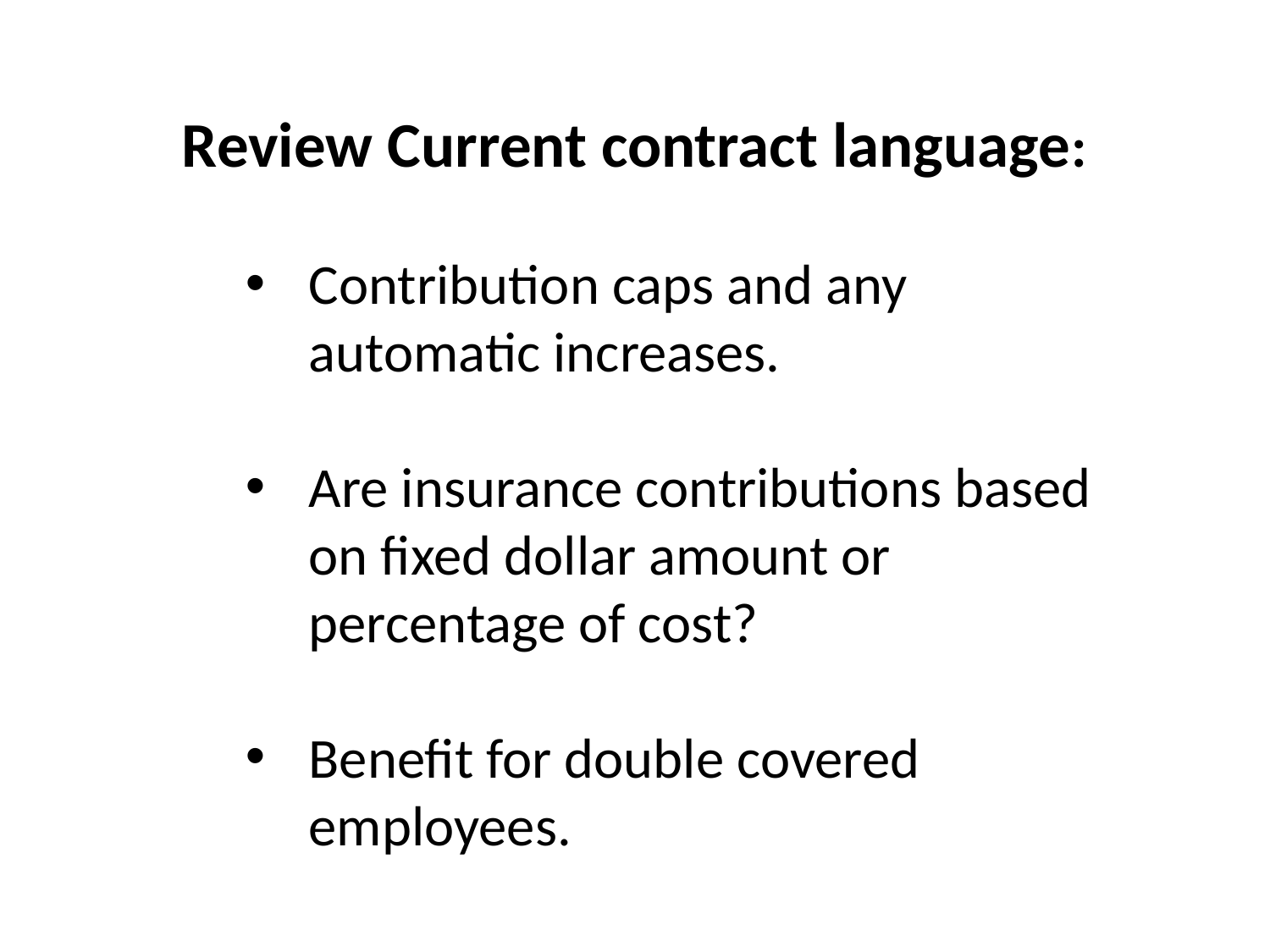

Review Current contract language:

Contribution caps and any automatic increases.

Are insurance contributions based on fixed dollar amount or percentage of cost?

Benefit for double covered employees.